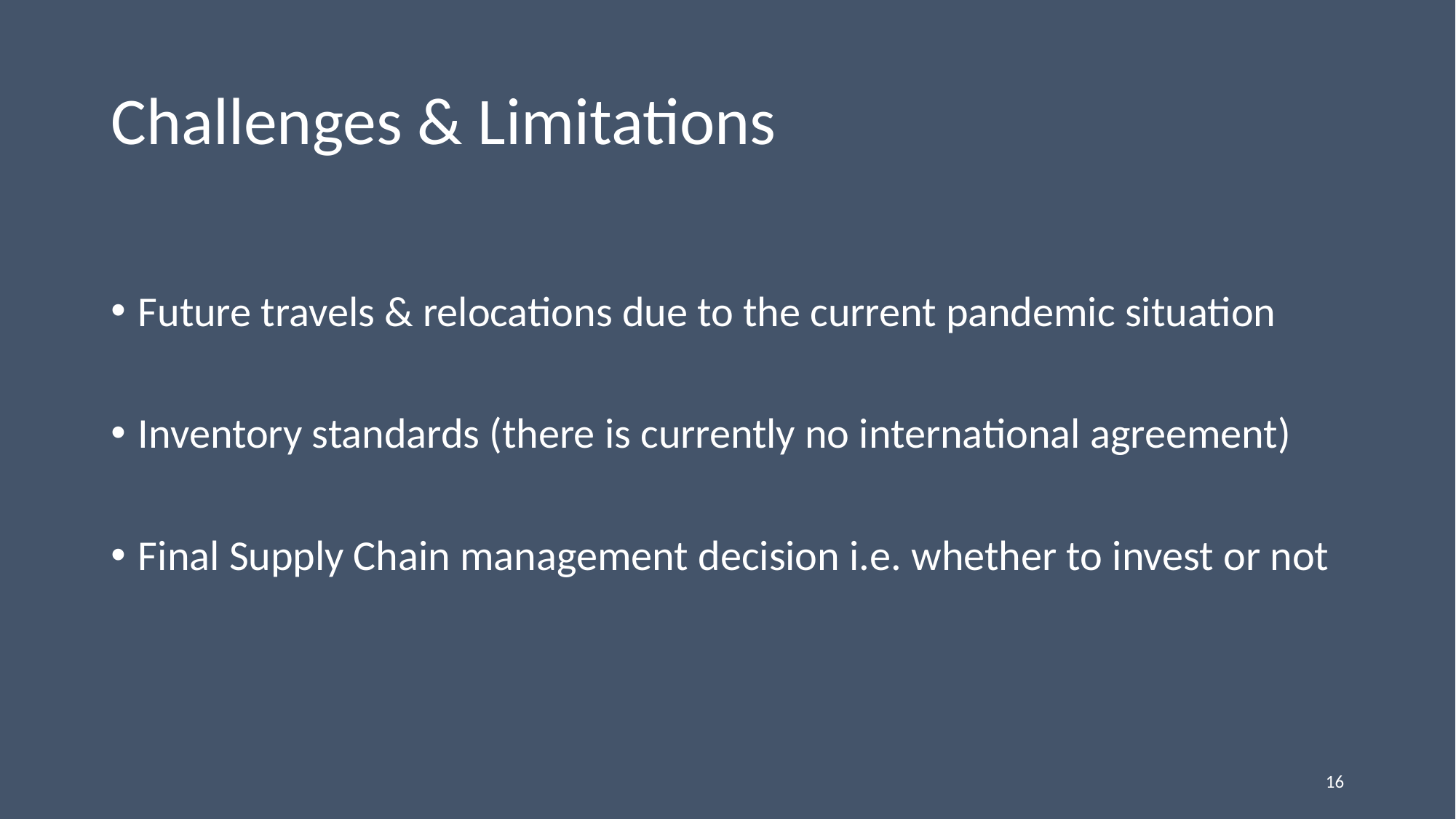

# Challenges & Limitations

Future travels & relocations due to the current pandemic situation

Inventory standards (there is currently no international agreement)

Final Supply Chain management decision i.e. whether to invest or not

16